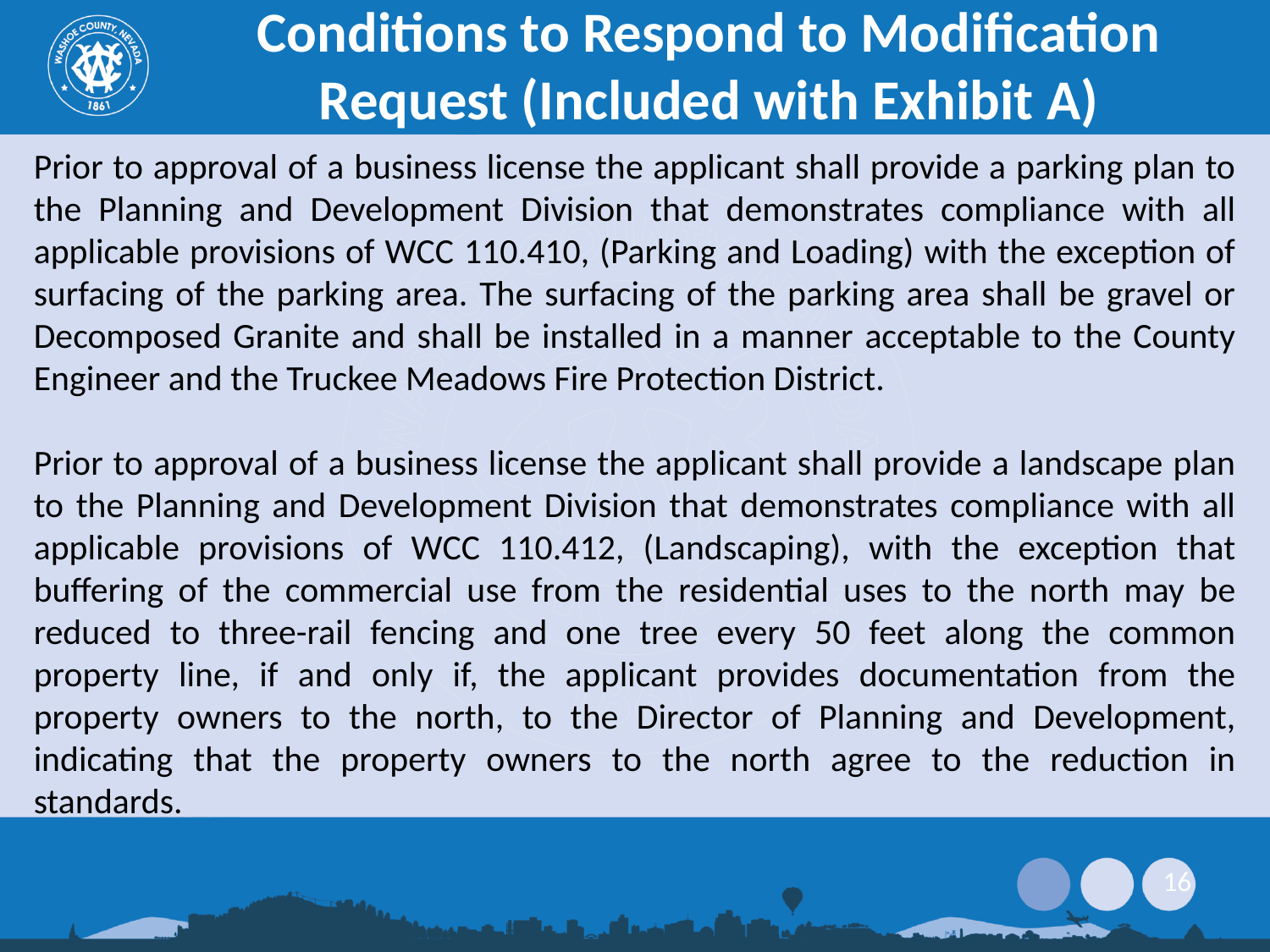

# Conditions to Respond to Modification Request (Included with Exhibit A)
Prior to approval of a business license the applicant shall provide a parking plan to the Planning and Development Division that demonstrates compliance with all applicable provisions of WCC 110.410, (Parking and Loading) with the exception of surfacing of the parking area. The surfacing of the parking area shall be gravel or Decomposed Granite and shall be installed in a manner acceptable to the County Engineer and the Truckee Meadows Fire Protection District.

Prior to approval of a business license the applicant shall provide a landscape plan to the Planning and Development Division that demonstrates compliance with all applicable provisions of WCC 110.412, (Landscaping), with the exception that buffering of the commercial use from the residential uses to the north may be reduced to three-rail fencing and one tree every 50 feet along the common property line, if and only if, the applicant provides documentation from the property owners to the north, to the Director of Planning and Development, indicating that the property owners to the north agree to the reduction in standards.